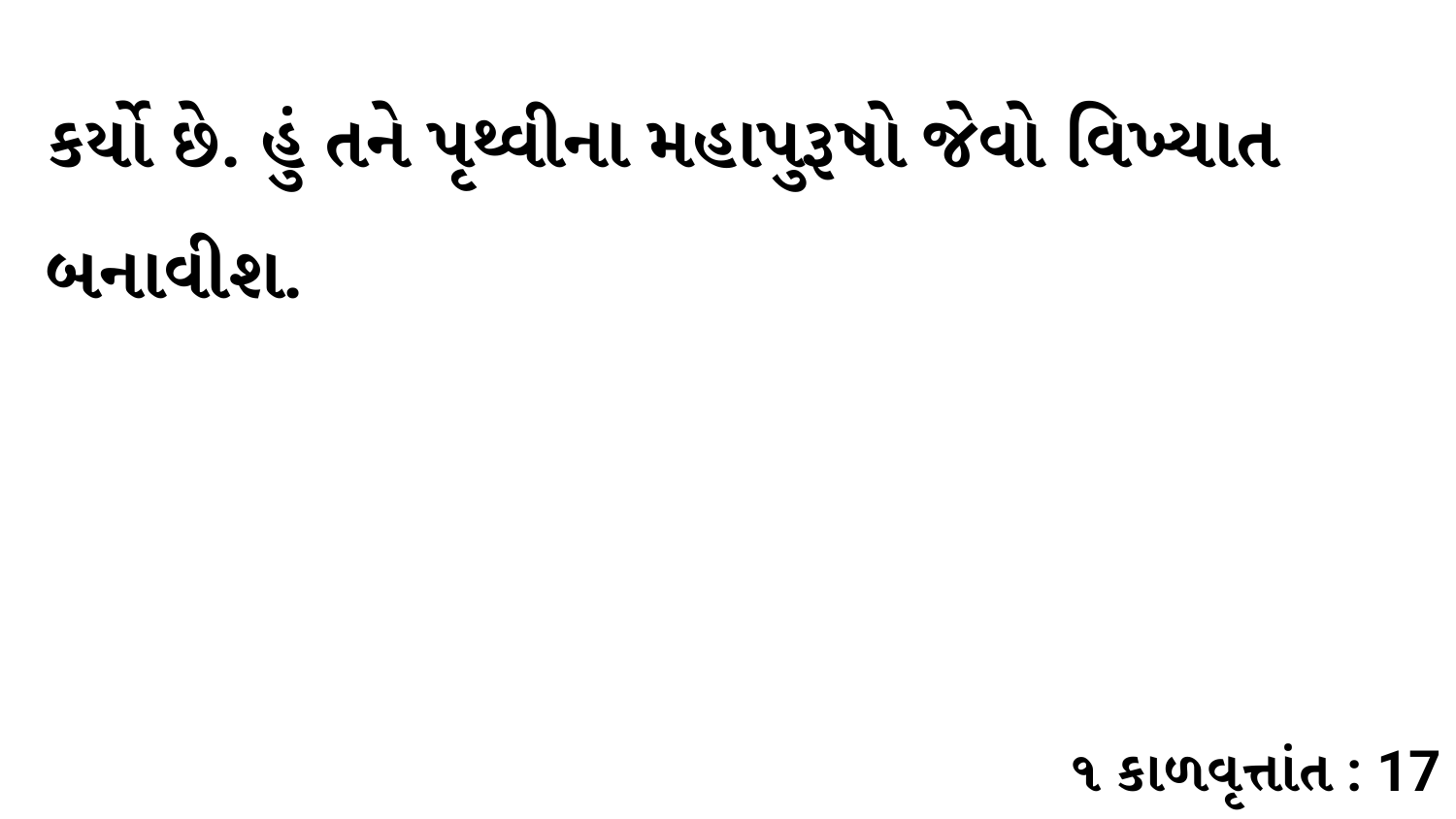

કર્યો છે. હું તને પૃથ્વીના મહાપુરૂષો જેવો વિખ્યાત બનાવીશ.
૧ કાળવૃત્તાંત : 17